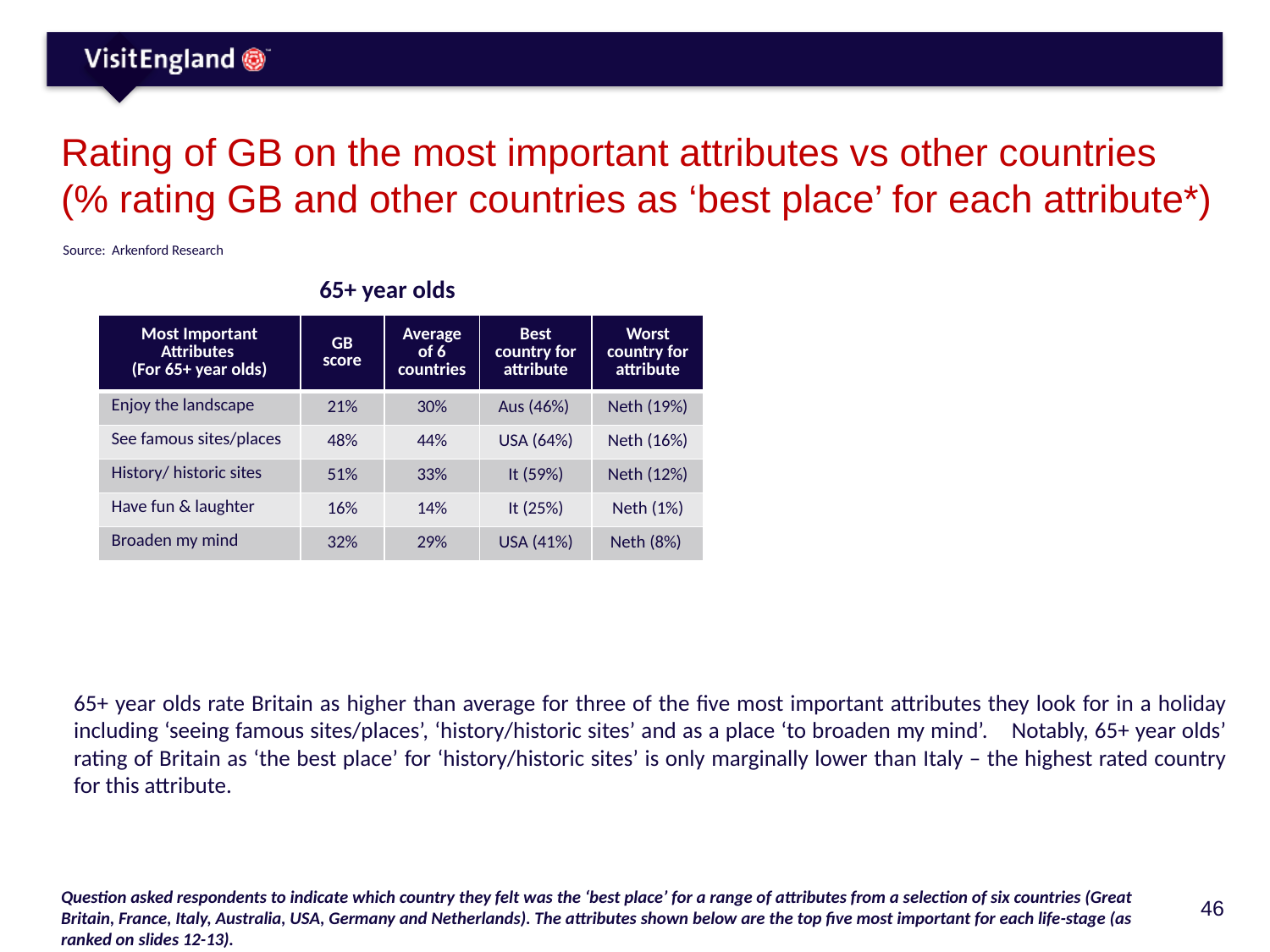

# Rating of GB on the most important attributes vs other countries (% rating GB and other countries as ‘best place’ for each attribute*)
Source:  Arkenford Research
65+ year olds
| Most Important Attributes (For 65+ year olds) | GB score | Average of 6 countries | Best country for attribute | Worst country for attribute |
| --- | --- | --- | --- | --- |
| Enjoy the landscape | 21% | 30% | Aus (46%) | Neth (19%) |
| See famous sites/places | 48% | 44% | USA (64%) | Neth (16%) |
| History/ historic sites | 51% | 33% | It (59%) | Neth (12%) |
| Have fun & laughter | 16% | 14% | It (25%) | Neth (1%) |
| Broaden my mind | 32% | 29% | USA (41%) | Neth (8%) |
65+ year olds rate Britain as higher than average for three of the five most important attributes they look for in a holiday including ‘seeing famous sites/places’, ‘history/historic sites’ and as a place ‘to broaden my mind’.    Notably, 65+ year olds’ rating of Britain as ‘the best place’ for ‘history/historic sites’ is only marginally lower than Italy – the highest rated country for this attribute.
Question asked respondents to indicate which country they felt was the ‘best place’ for a range of attributes from a selection of six countries (Great Britain, France, Italy, Australia, USA, Germany and Netherlands). The attributes shown below are the top five most important for each life-stage (as ranked on slides 12-13).